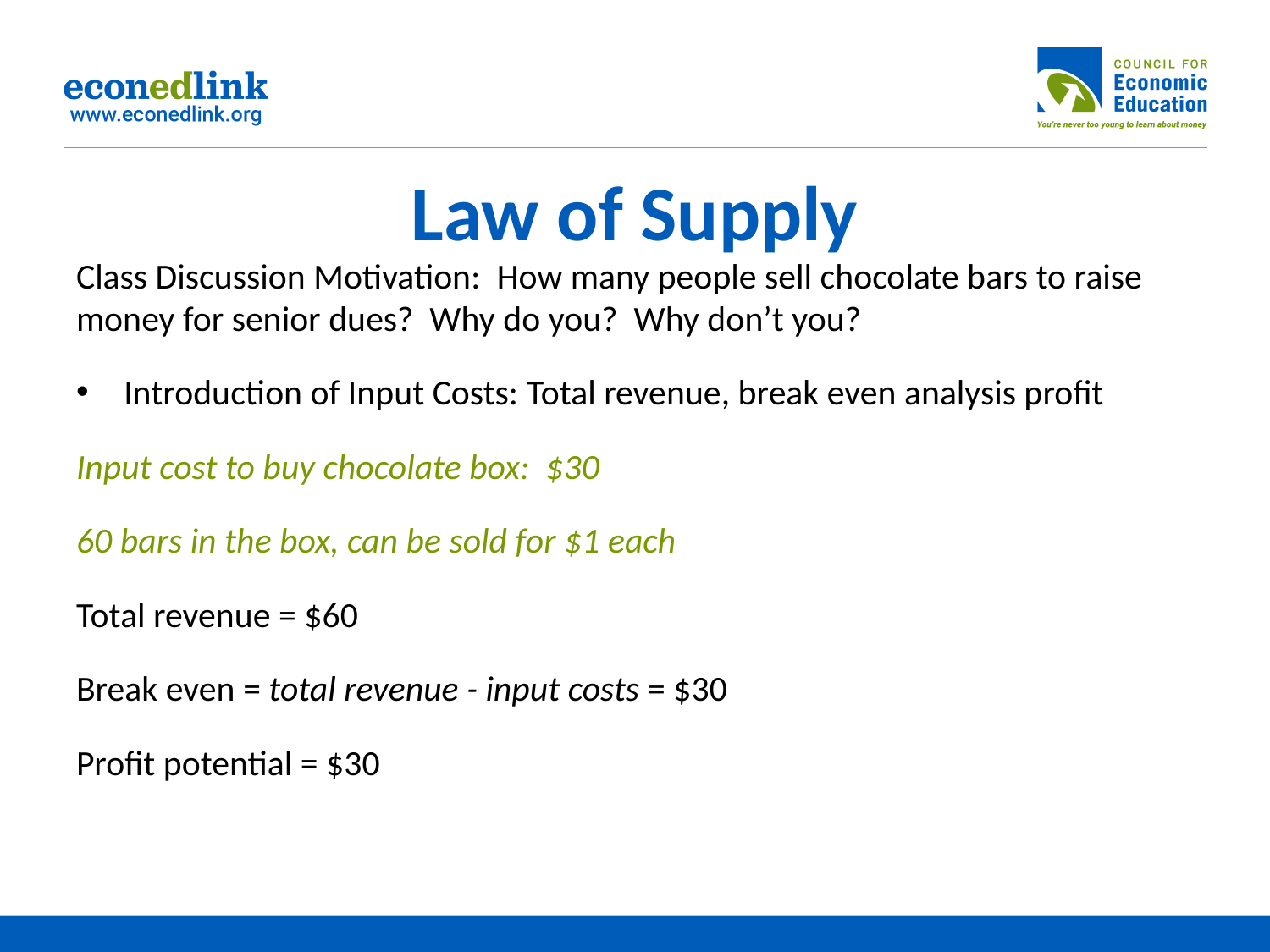

# Law of Supply
Class Discussion Motivation:  How many people sell chocolate bars to raise money for senior dues?  Why do you?  Why don’t you?
Introduction of Input Costs: Total revenue, break even analysis profit
Input cost to buy chocolate box:  $30
60 bars in the box, can be sold for $1 each
Total revenue = $60
Break even = total revenue - input costs = $30
Profit potential = $30